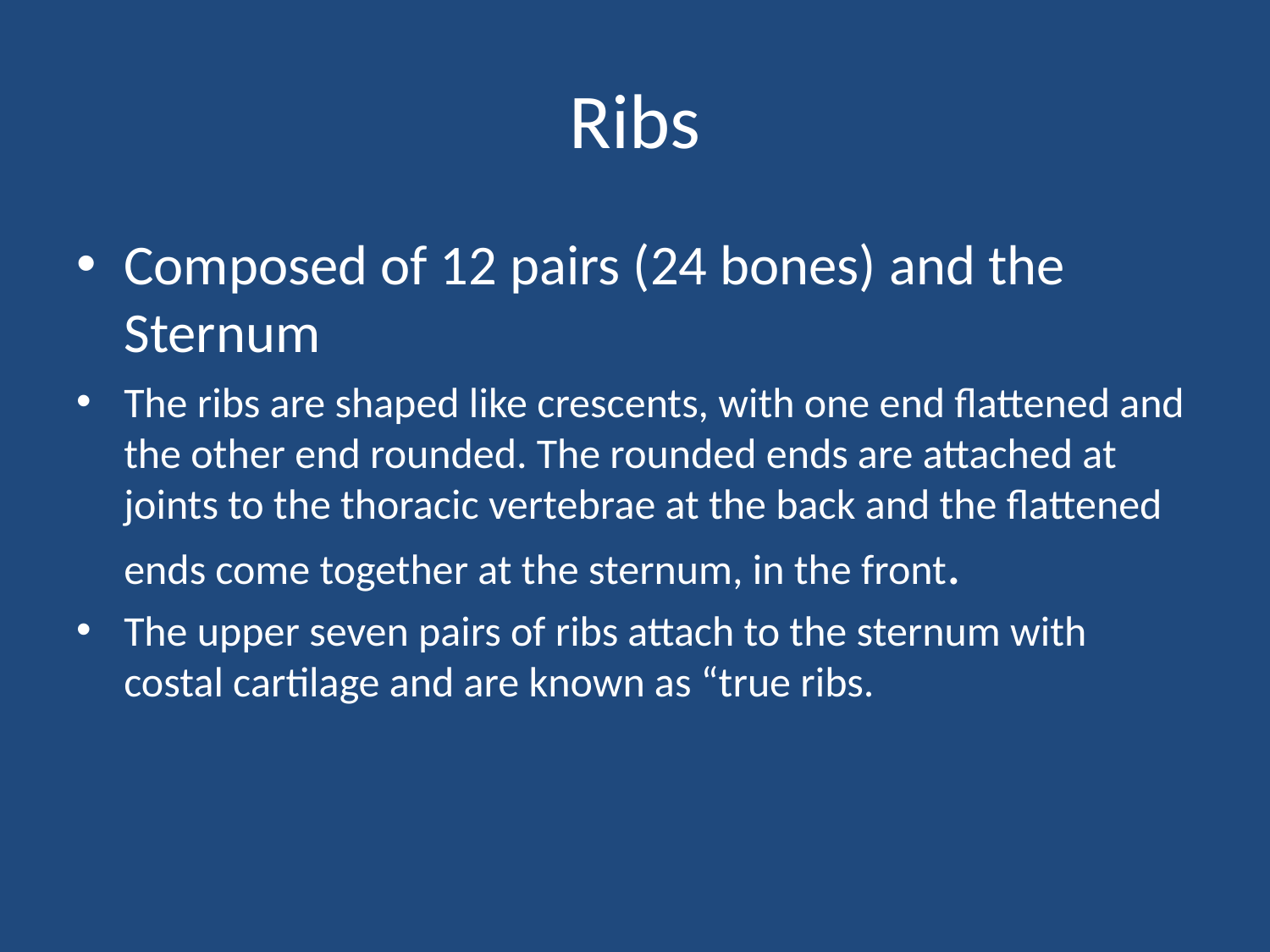

# Ribs
Composed of 12 pairs (24 bones) and the Sternum
The ribs are shaped like crescents, with one end flattened and the other end rounded. The rounded ends are attached at joints to the thoracic vertebrae at the back and the flattened ends come together at the sternum, in the front.
The upper seven pairs of ribs attach to the sternum with costal cartilage and are known as “true ribs.